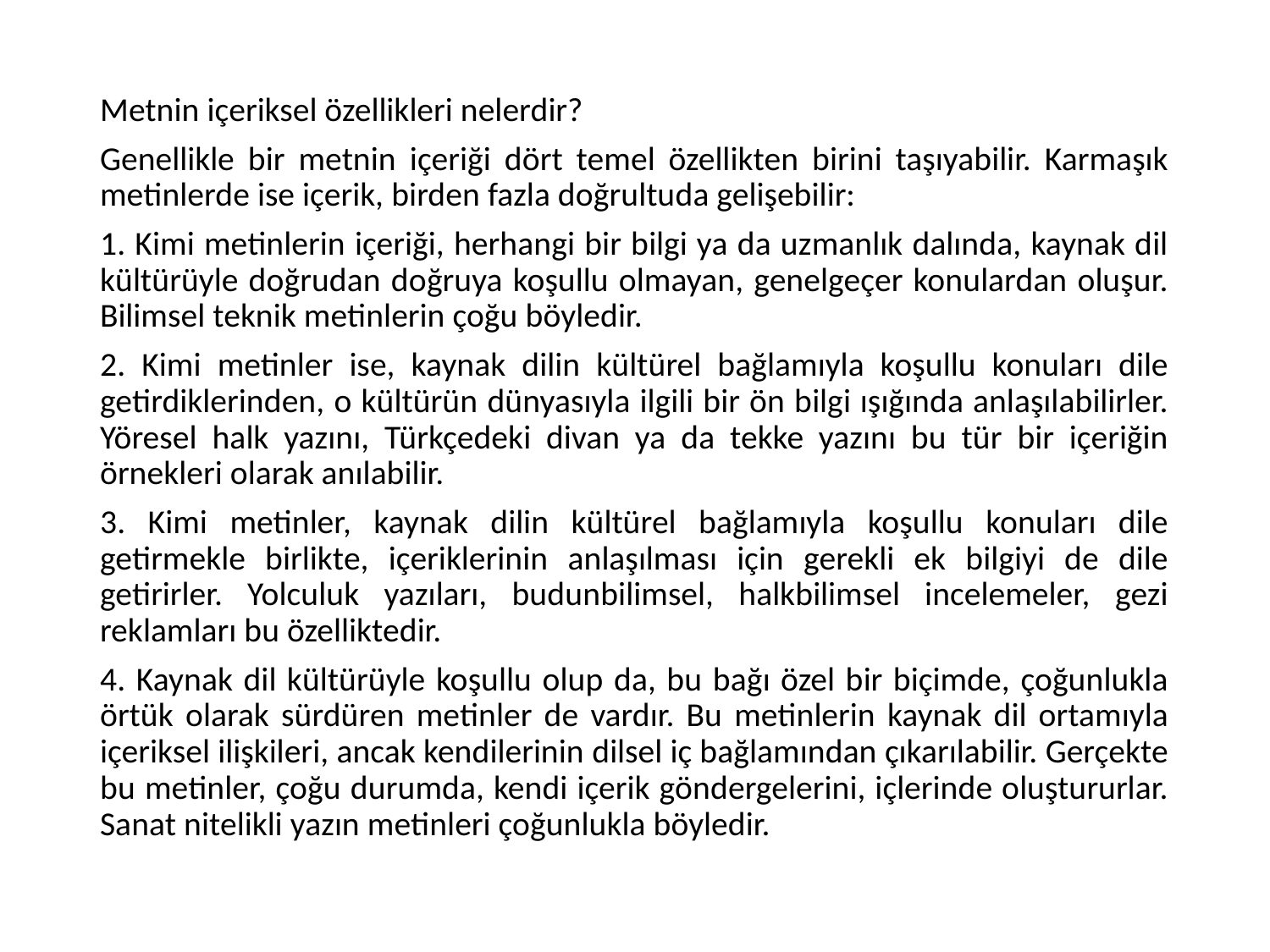

Metnin içeriksel özellikleri nelerdir?
Genellikle bir metnin içeriği dört temel özellikten birini taşıyabilir. Karmaşık metinlerde ise içerik, birden fazla doğrultuda gelişebilir:
1. Kimi metinlerin içeriği, herhangi bir bilgi ya da uzmanlık dalında, kaynak dil kültürüyle doğrudan doğruya koşullu olmayan, genelgeçer konulardan oluşur. Bilimsel teknik metinlerin çoğu böyledir.
2. Kimi metinler ise, kaynak dilin kültürel bağlamıyla koşullu konuları dile getirdiklerinden, o kültürün dünyasıyla ilgili bir ön bilgi ışığında anlaşılabilirler. Yöresel halk yazını, Türkçedeki divan ya da tekke yazını bu tür bir içeriğin örnekleri olarak anılabilir.
3. Kimi metinler, kaynak dilin kültürel bağlamıyla koşullu konuları dile getirmekle birlikte, içeriklerinin anlaşılması için gerekli ek bilgiyi de dile getirirler. Yolculuk yazıları, budunbilimsel, halkbilimsel incelemeler, gezi reklamları bu özelliktedir.
4. Kaynak dil kültürüyle koşullu olup da, bu bağı özel bir biçimde, çoğunlukla örtük olarak sürdüren metinler de vardır. Bu metinlerin kaynak dil ortamıyla içeriksel ilişkileri, ancak kendilerinin dilsel iç bağlamından çıkarılabilir. Gerçekte bu metinler, çoğu durumda, kendi içerik göndergelerini, içlerinde oluştururlar. Sanat nitelikli yazın metinleri çoğunlukla böyledir.